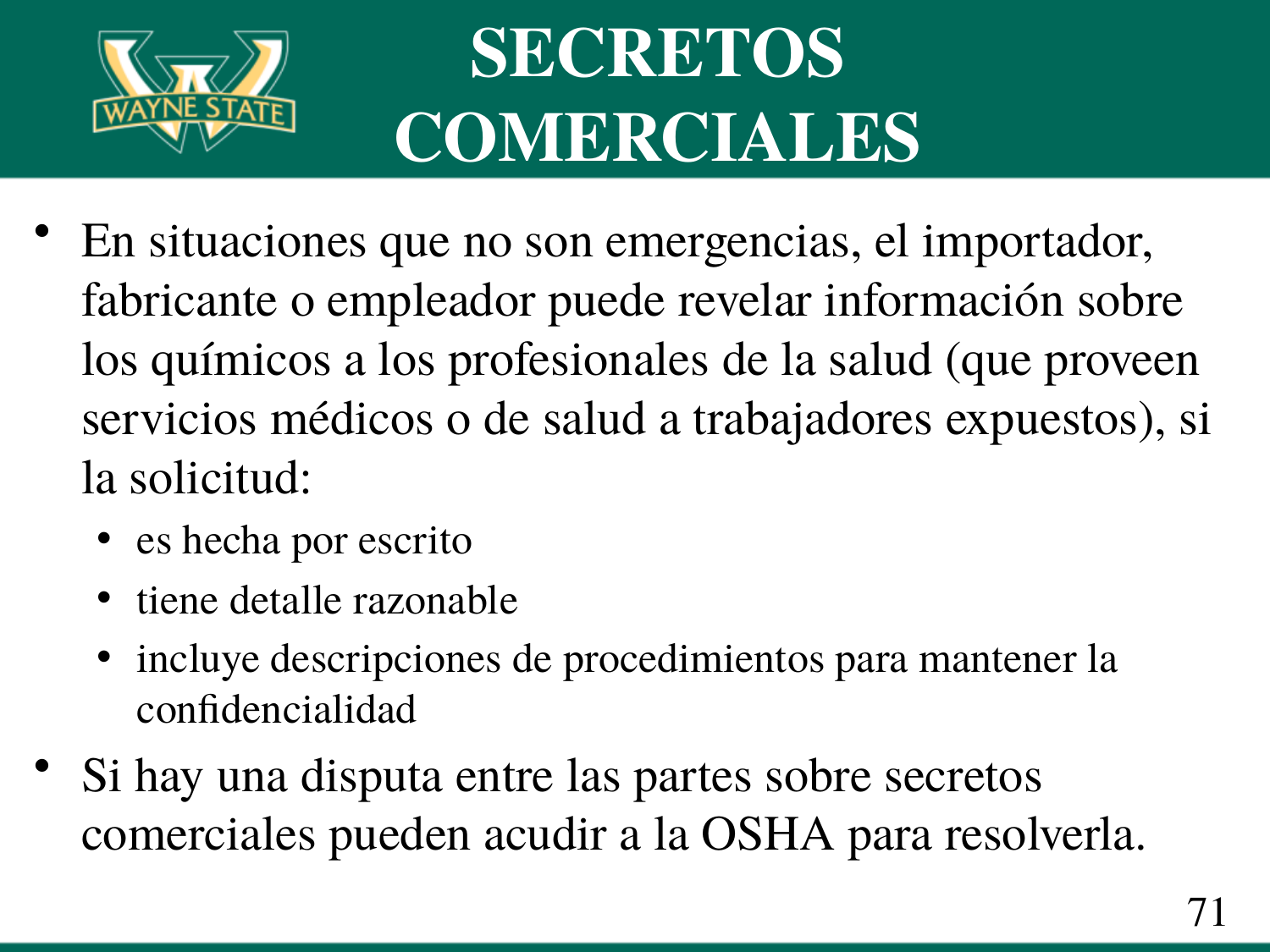

# SECRETOS COMERCIALES
En situaciones que no son emergencias, el importador, fabricante o empleador puede revelar información sobre los químicos a los profesionales de la salud (que proveen servicios médicos o de salud a trabajadores expuestos), si la solicitud:
es hecha por escrito
tiene detalle razonable
incluye descripciones de procedimientos para mantener la confidencialidad
Si hay una disputa entre las partes sobre secretos comerciales pueden acudir a la OSHA para resolverla.

71